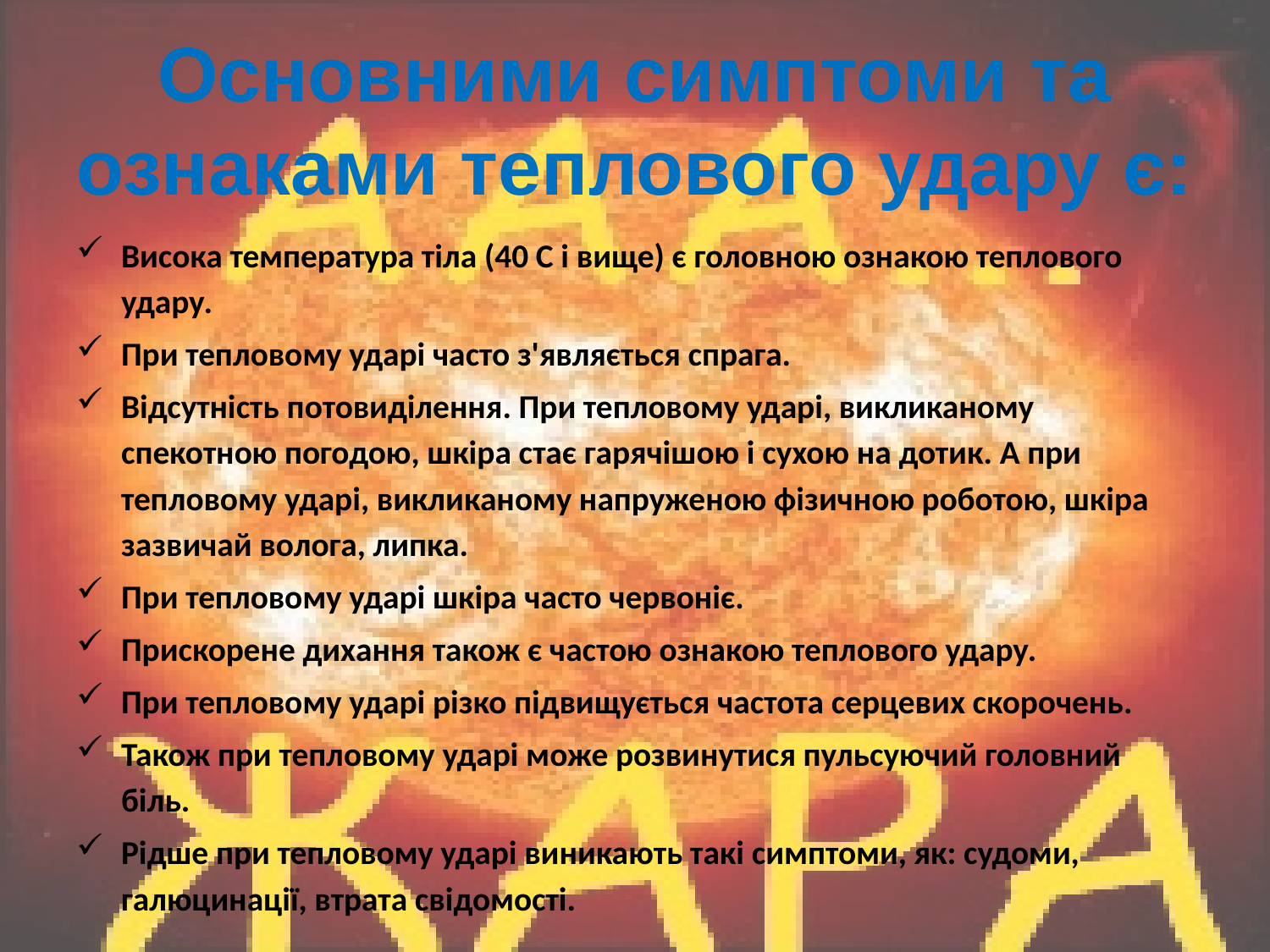

# Основними симптоми та ознаками теплового удару є:
Висока температура тіла (40 С і вище) є головною ознакою теплового удару.
При тепловому ударі часто з'являється спрага.
Відсутність потовиділення. При тепловому ударі, викликаному спекотною погодою, шкіра стає гарячішою і сухою на дотик. А при тепловому ударі, викликаному напруженою фізичною роботою, шкіра зазвичай волога, липка.
При тепловому ударі шкіра часто червоніє.
Прискорене дихання також є частою ознакою теплового удару.
При тепловому ударі різко підвищується частота серцевих скорочень.
Також при тепловому ударі може розвинутися пульсуючий головний біль.
Рідше при тепловому ударі виникають такі симптоми, як: судоми, галюцинації, втрата свідомості.